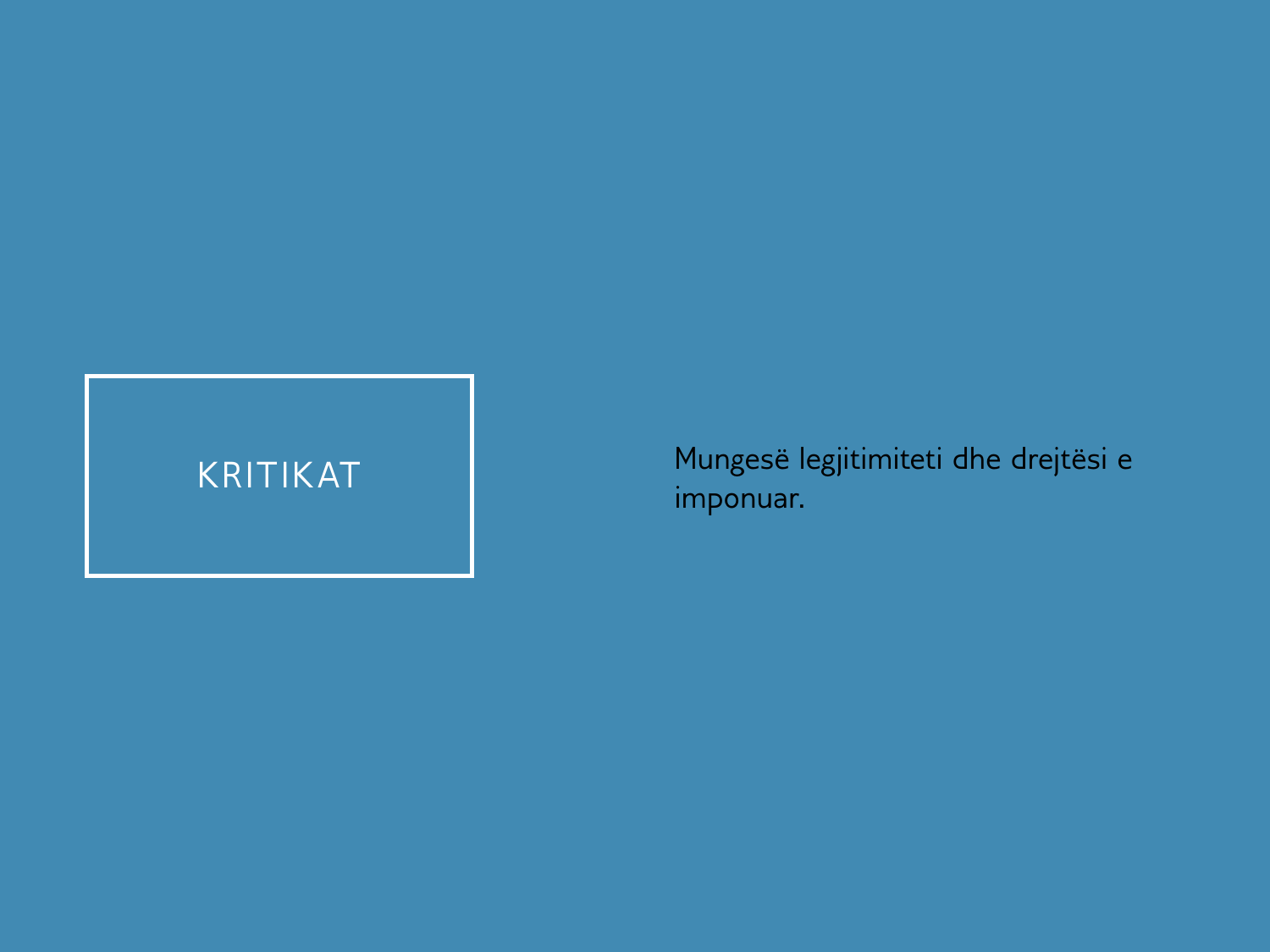

Mungesë legjitimiteti dhe drejtësi e imponuar.
# Kritikat